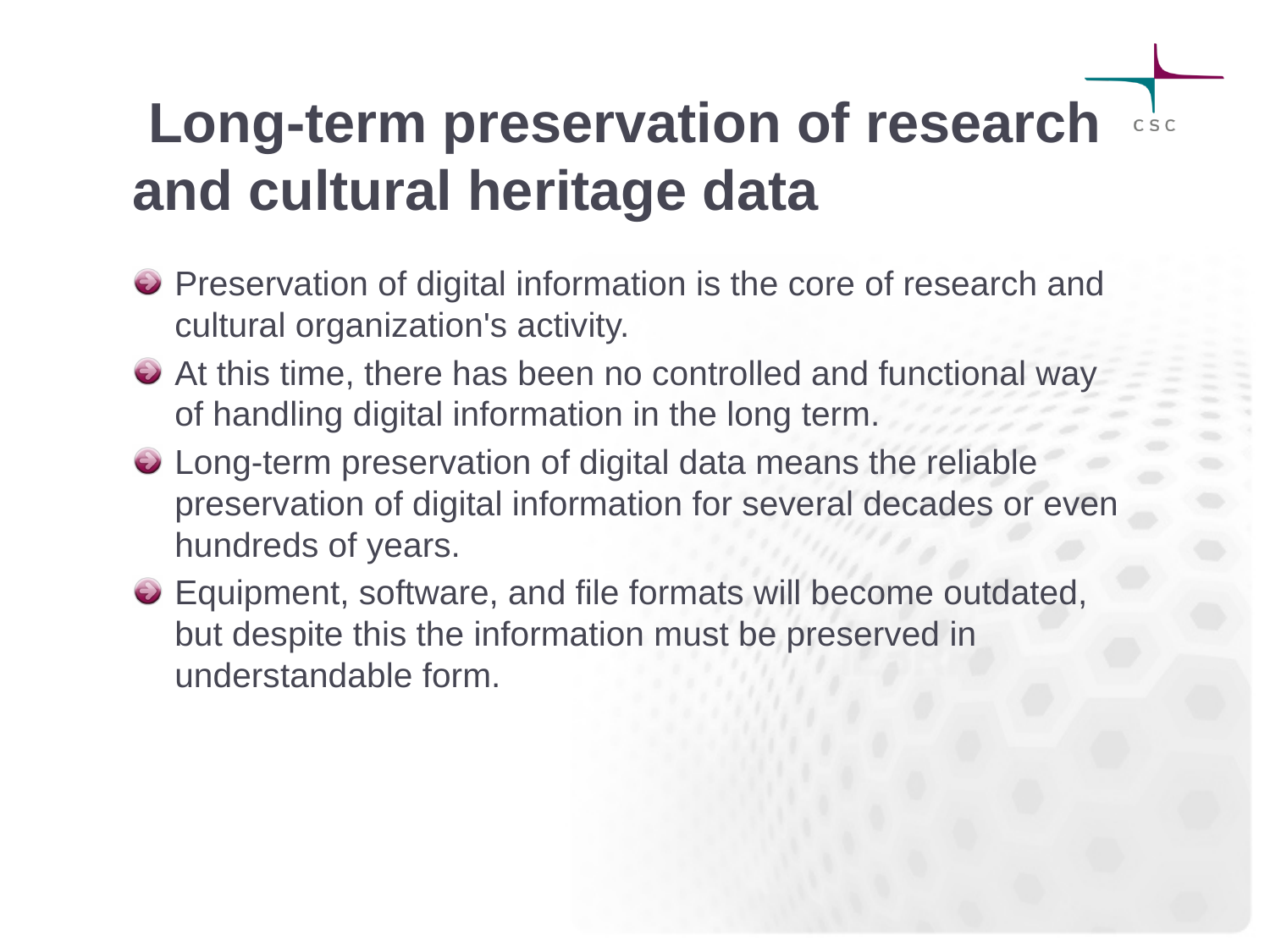

# Long-term preservation of research and cultural heritage data
Preservation of digital information is the core of research and cultural organization's activity.
At this time, there has been no controlled and functional way of handling digital information in the long term.
Long-term preservation of digital data means the reliable preservation of digital information for several decades or even hundreds of years.
Equipment, software, and file formats will become outdated, but despite this the information must be preserved in understandable form.